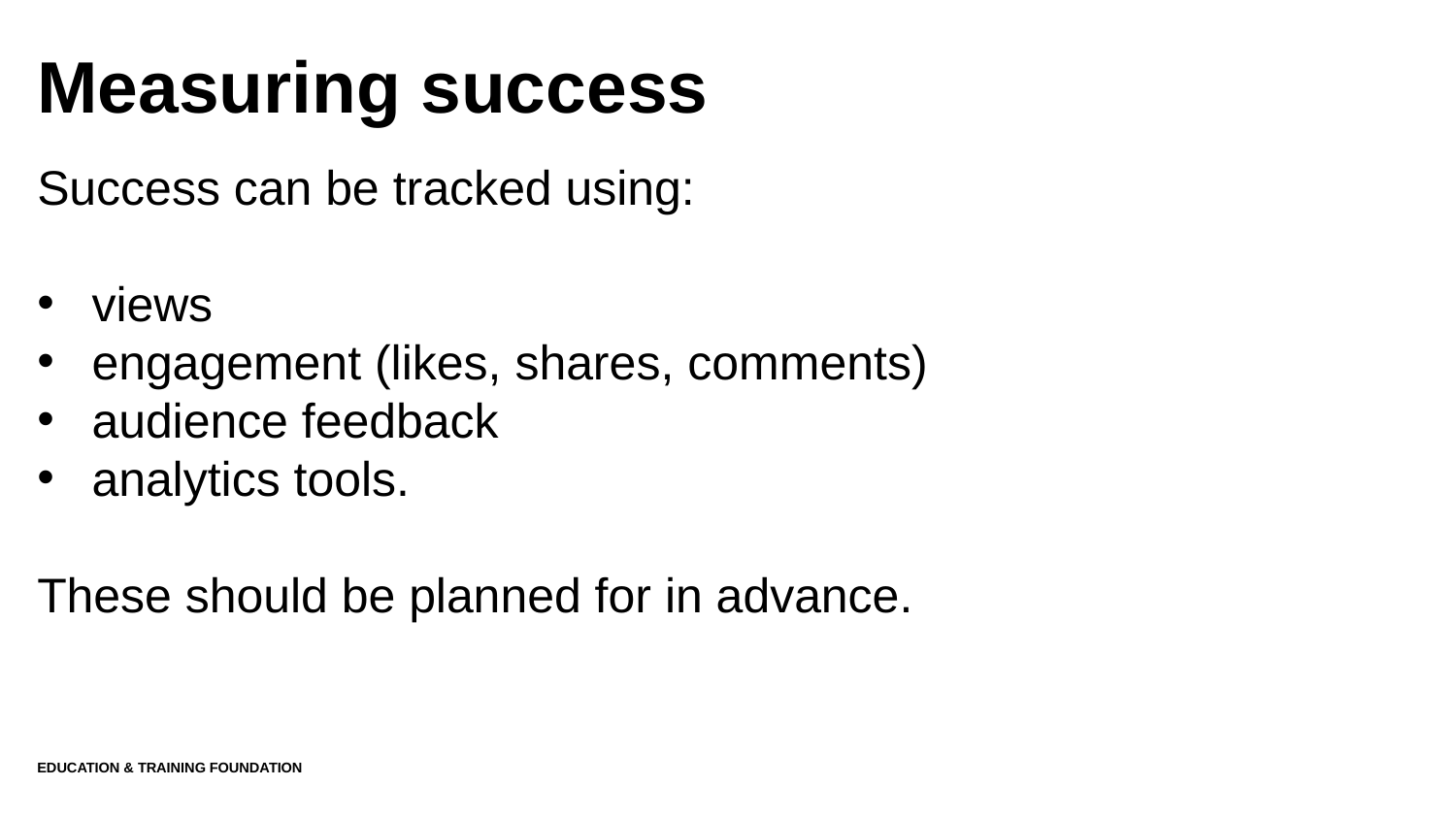

# Measuring success
Success can be tracked using:

views
engagement (likes, shares, comments)
audience feedback
analytics tools.

These should be planned for in advance.

Education & Training Foundation